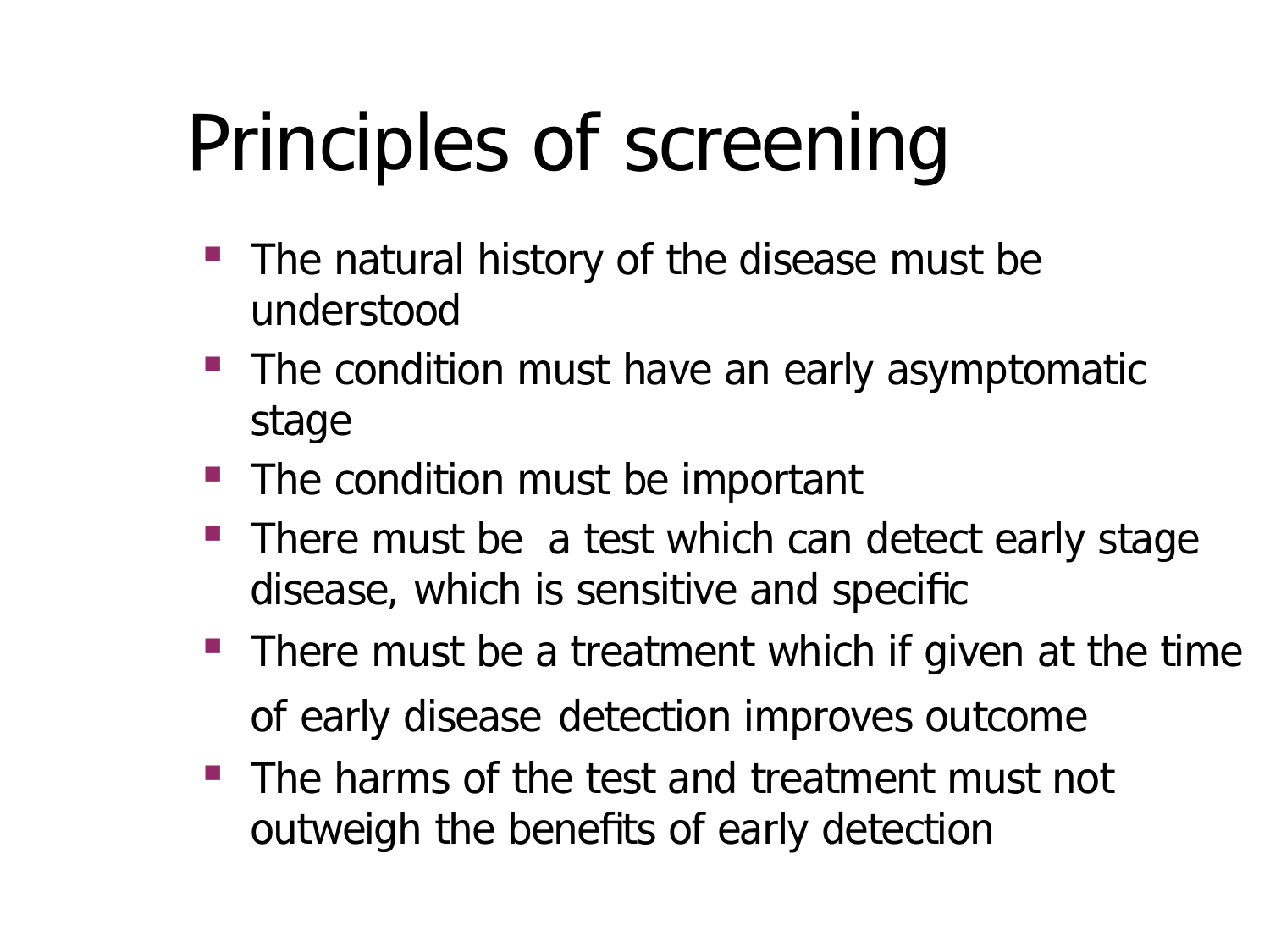

Principles of screening
The natural history of the disease must be understood
The condition must have an early asymptomatic stage
The condition must be important
There must be  a test which can detect early stage disease, which is sensitive and specific
There must be a treatment which if given at the time of early disease detection improves outcome
The harms of the test and treatment must not outweigh the benefits of early detection